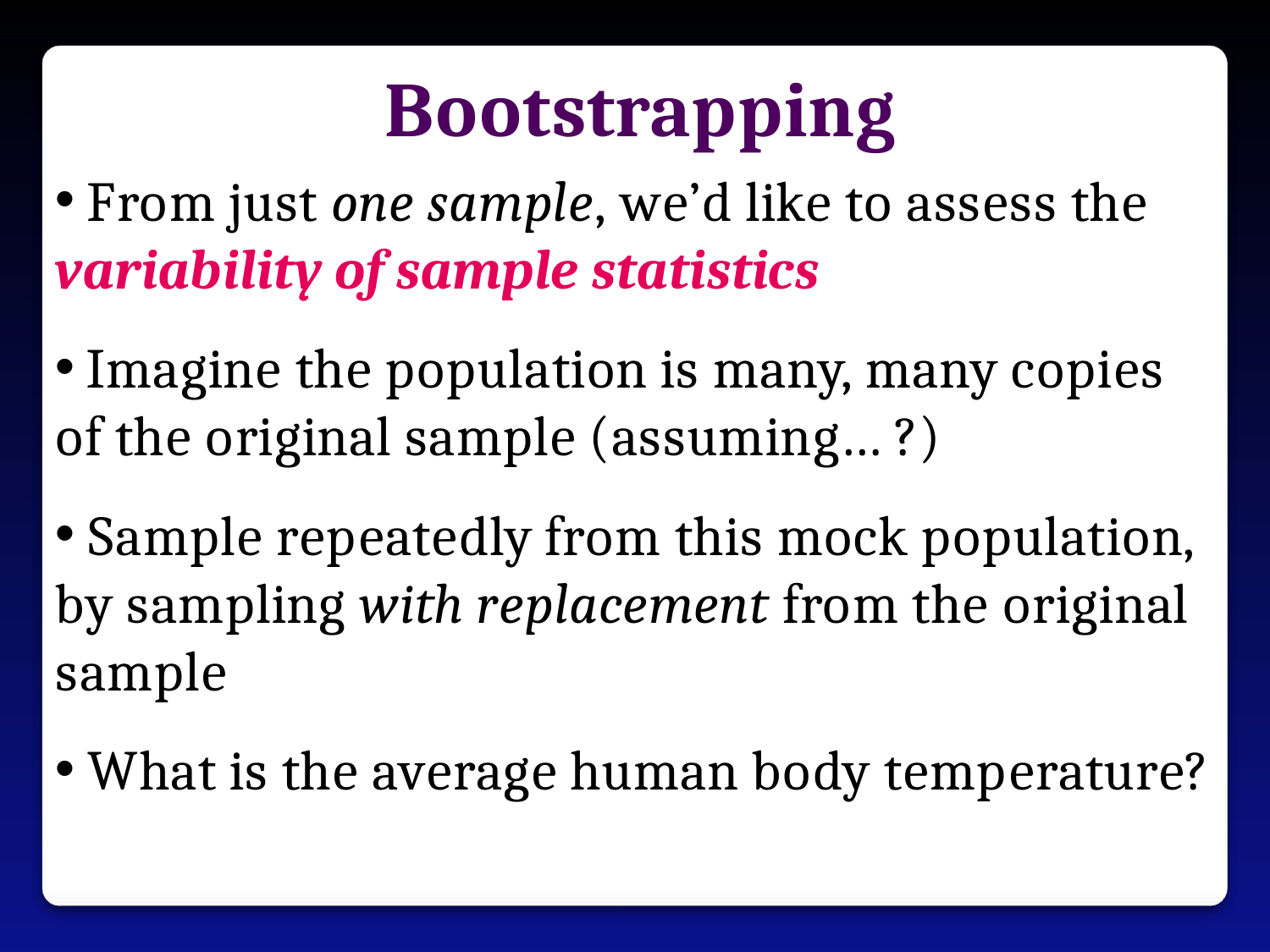

Bootstrapping
 From just one sample, we’d like to assess the variability of sample statistics
 Imagine the population is many, many copies of the original sample (assuming… ?)
 Sample repeatedly from this mock population, by sampling with replacement from the original sample
 What is the average human body temperature?